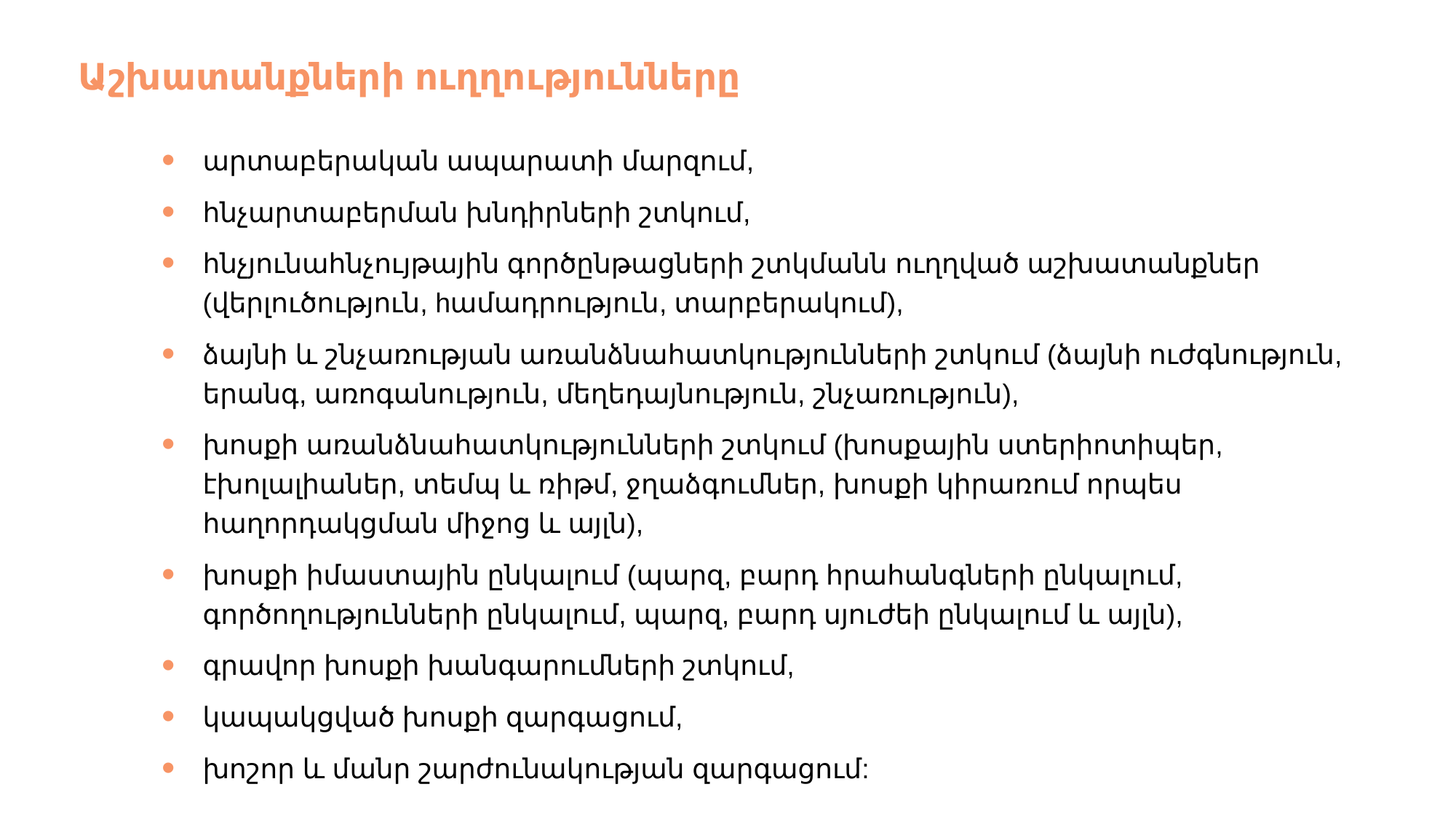

Աշխատանքների ուղղությունները
արտաբերական ապարատի մարզում,
հնչարտաբերման խնդիրների շտկում,
հնչյունահնչույթային գործընթացների շտկմանն ուղղված աշխատանքներ (վերլուծություն, hամադրություն, տարբերակում),
ձայնի և շնչառության առանձնահատկությունների շտկում (ձայնի ուժգնություն, երանգ, առոգանություն, մեղեդայնություն, շնչառություն),
խոսքի առանձնահատկությունների շտկում (խոսքային ստերիոտիպեր, էխոլալիաներ, տեմպ և ռիթմ, ջղաձգումներ, խոսքի կիրառում որպես հաղորդակցման միջոց և այլն),
խոսքի իմաստային ընկալում (պարզ, բարդ հրահանգների ընկալում, գործողությունների ընկալում, պարզ, բարդ սյուժեի ընկալում և այլն),
գրավոր խոսքի խանգարումների շտկում,
կապակցված խոսքի զարգացում,
խոշոր և մանր շարժունակության զարգացում: